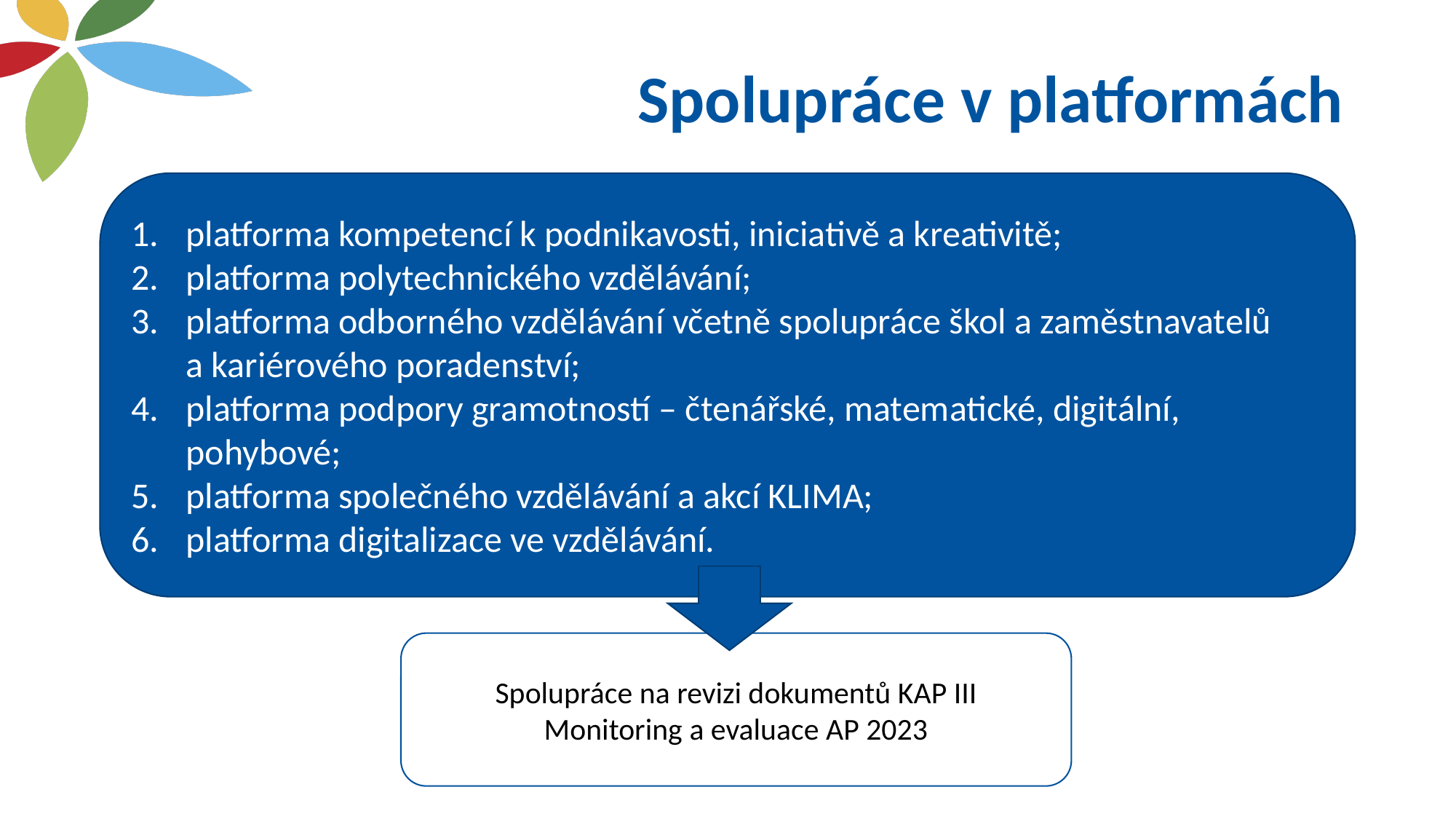

# Spolupráce v platformách

platforma kompetencí k podnikavosti, iniciativě a kreativitě;
platforma polytechnického vzdělávání;
platforma odborného vzdělávání včetně spolupráce škol a zaměstnavatelů
a kariérového poradenství;
platforma podpory gramotností – čtenářské, matematické, digitální, pohybové;
platforma společného vzdělávání a akcí KLIMA;
platforma digitalizace ve vzdělávání.

Spolupráce na revizi dokumentů KAP III
Monitoring a evaluace AP 2023